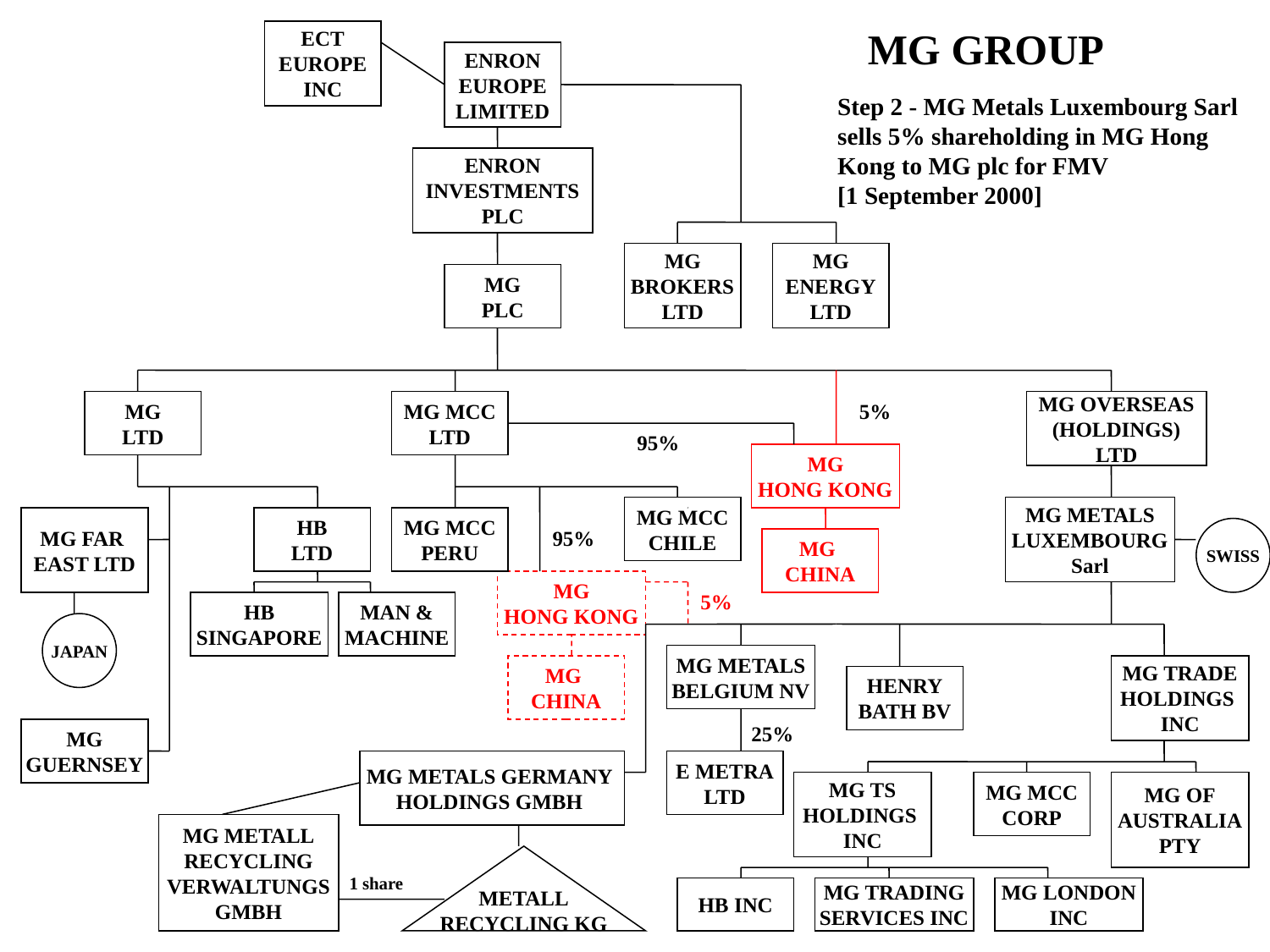

MG GROUP
ECT
EUROPE
INC

ENRON
EUROPE
LIMITED

Step 2 - MG Metals Luxembourg Sarl
sells 5% shareholding in MG Hong
Kong to MG plc for FMV
[1 September 2000]

ENRON
INVESTMENTS
PLC

MG
BROKERS
LTD
MG
ENERGY
LTD
MG
PLC

MG
LTD
MG MCC
LTD
5%
MG OVERSEAS
(HOLDINGS)
LTD

95%

MG
HONG KONG

MG MCC
CHILE
MG METALS
LUXEMBOURG
Sarl
MG FAR
EAST LTD
HB
LTD
MG MCC
PERU

95%
SWISS
MG
CHINA

MG
HONG KONG

5%

HB
SINGAPORE
MAN &
MACHINE
JAPAN

MG METALS
BELGIUM NV
MG
CHINA
MG TRADE
HOLDINGS
INC
HENRY
BATH BV

25%
MG
GUERNSEY

MG METALS GERMANY
HOLDINGS GMBH
E METRA
LTD

MG TS
HOLDINGS
INC
MG MCC
CORP
MG OF
AUSTRALIA
PTY

MG METALL
RECYCLING
VERWALTUNGS
GMBH

METALL
RECYCLING KG

1 share

HB INC
MG TRADING
SERVICES INC
MG LONDON
INC